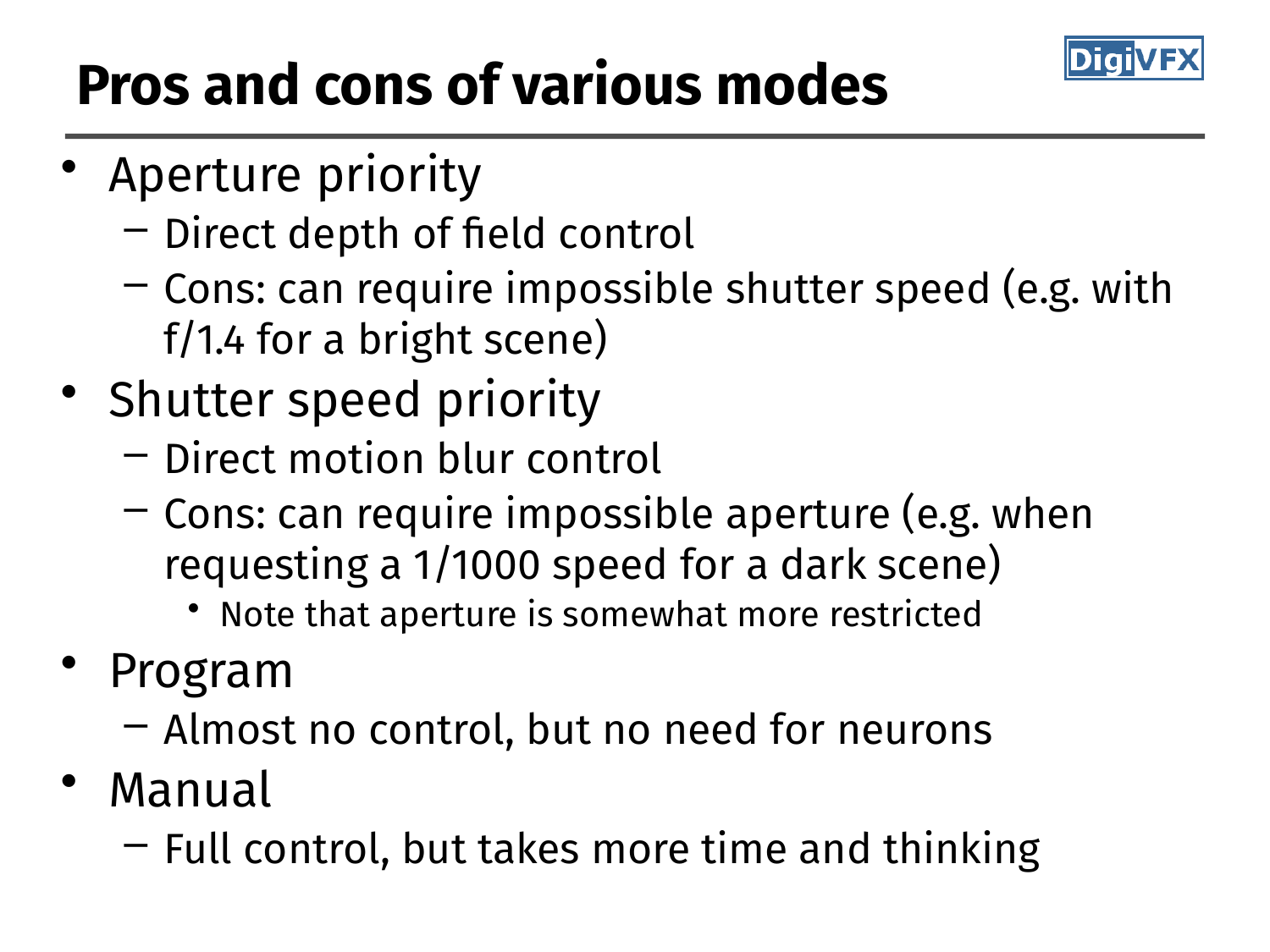

# Pros and cons of various modes
Aperture priority
Direct depth of field control
Cons: can require impossible shutter speed (e.g. with f/1.4 for a bright scene)
Shutter speed priority
Direct motion blur control
Cons: can require impossible aperture (e.g. when requesting a 1/1000 speed for a dark scene)
Note that aperture is somewhat more restricted
Program
Almost no control, but no need for neurons
Manual
Full control, but takes more time and thinking